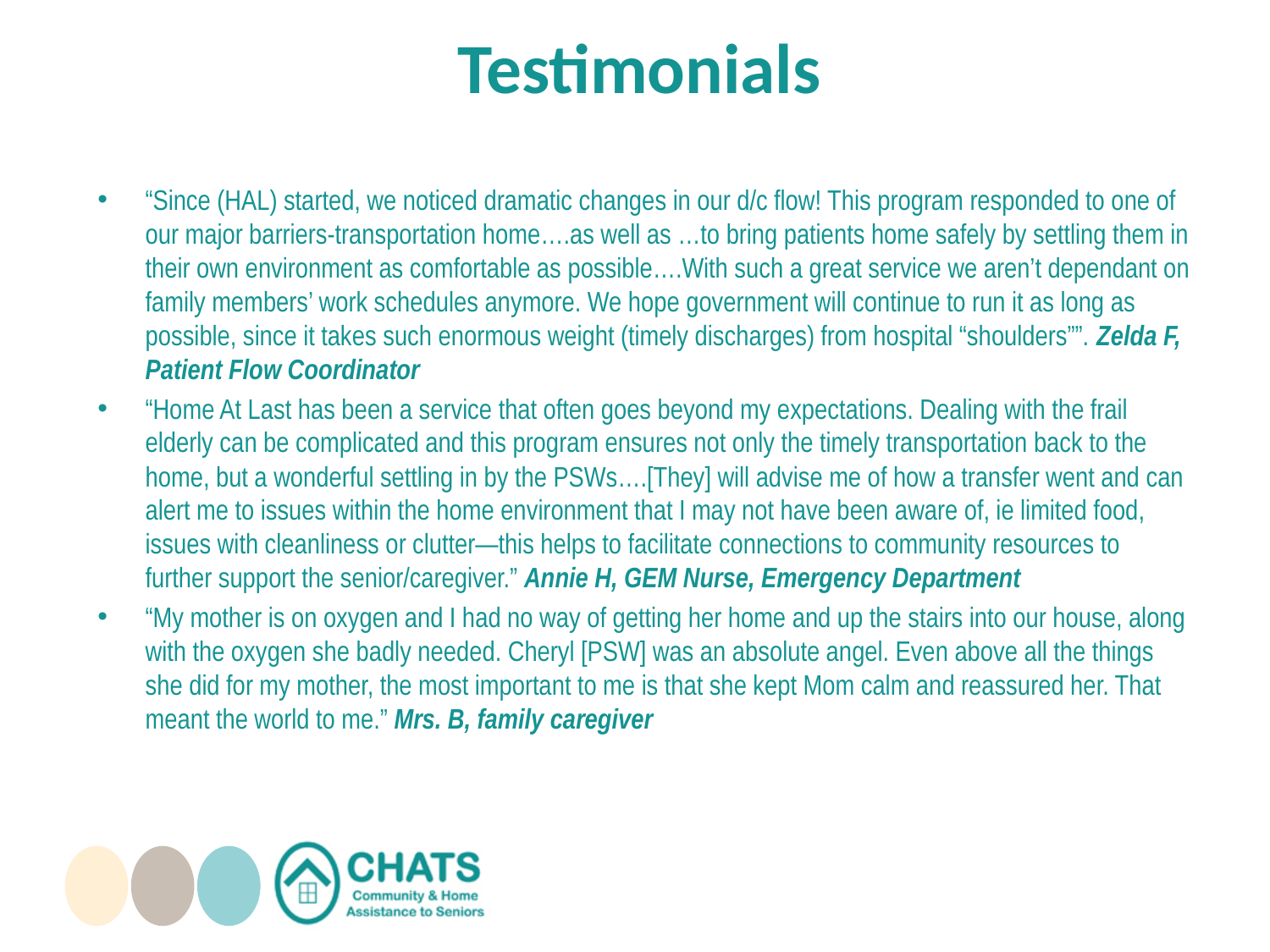

27
# Testimonials
“Since (HAL) started, we noticed dramatic changes in our d/c flow! This program responded to one of our major barriers-transportation home….as well as …to bring patients home safely by settling them in their own environment as comfortable as possible….With such a great service we aren’t dependant on family members’ work schedules anymore. We hope government will continue to run it as long as possible, since it takes such enormous weight (timely discharges) from hospital “shoulders””. Zelda F, Patient Flow Coordinator
“Home At Last has been a service that often goes beyond my expectations. Dealing with the frail elderly can be complicated and this program ensures not only the timely transportation back to the home, but a wonderful settling in by the PSWs….[They] will advise me of how a transfer went and can alert me to issues within the home environment that I may not have been aware of, ie limited food, issues with cleanliness or clutter—this helps to facilitate connections to community resources to further support the senior/caregiver.” Annie H, GEM Nurse, Emergency Department
“My mother is on oxygen and I had no way of getting her home and up the stairs into our house, along with the oxygen she badly needed. Cheryl [PSW] was an absolute angel. Even above all the things she did for my mother, the most important to me is that she kept Mom calm and reassured her. That meant the world to me.” Mrs. B, family caregiver